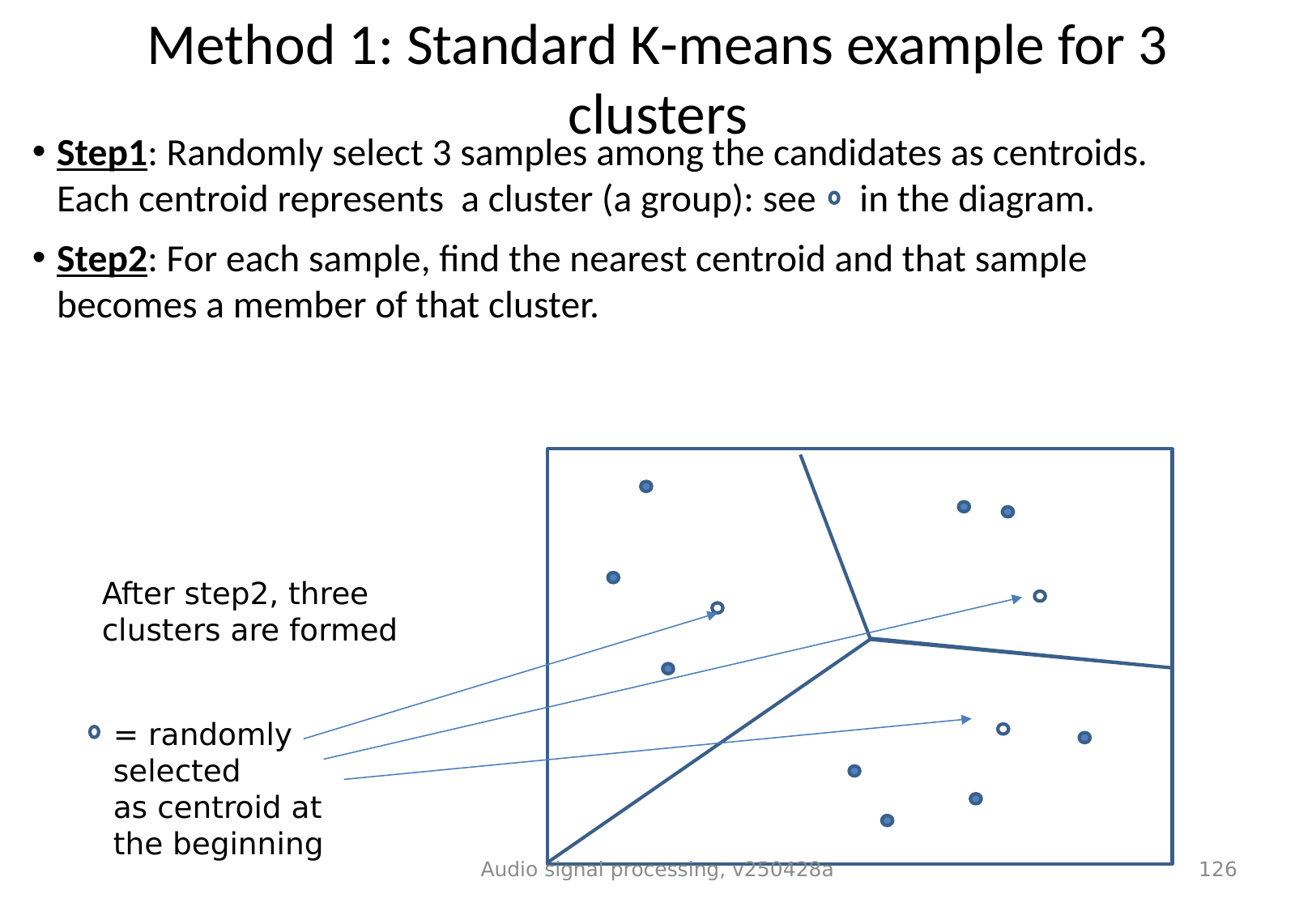

# Method 1: Standard K-means example for 3 clusters
Step1: Randomly select 3 samples among the candidates as centroids. Each centroid represents  a cluster (a group): see     in the diagram.
Step2: For each sample, find the nearest centroid and that sample becomes a member of that cluster.

After step2, three
clusters are formed
= randomly selected
as centroid at the beginning

Audio signal processing, v250428a
126